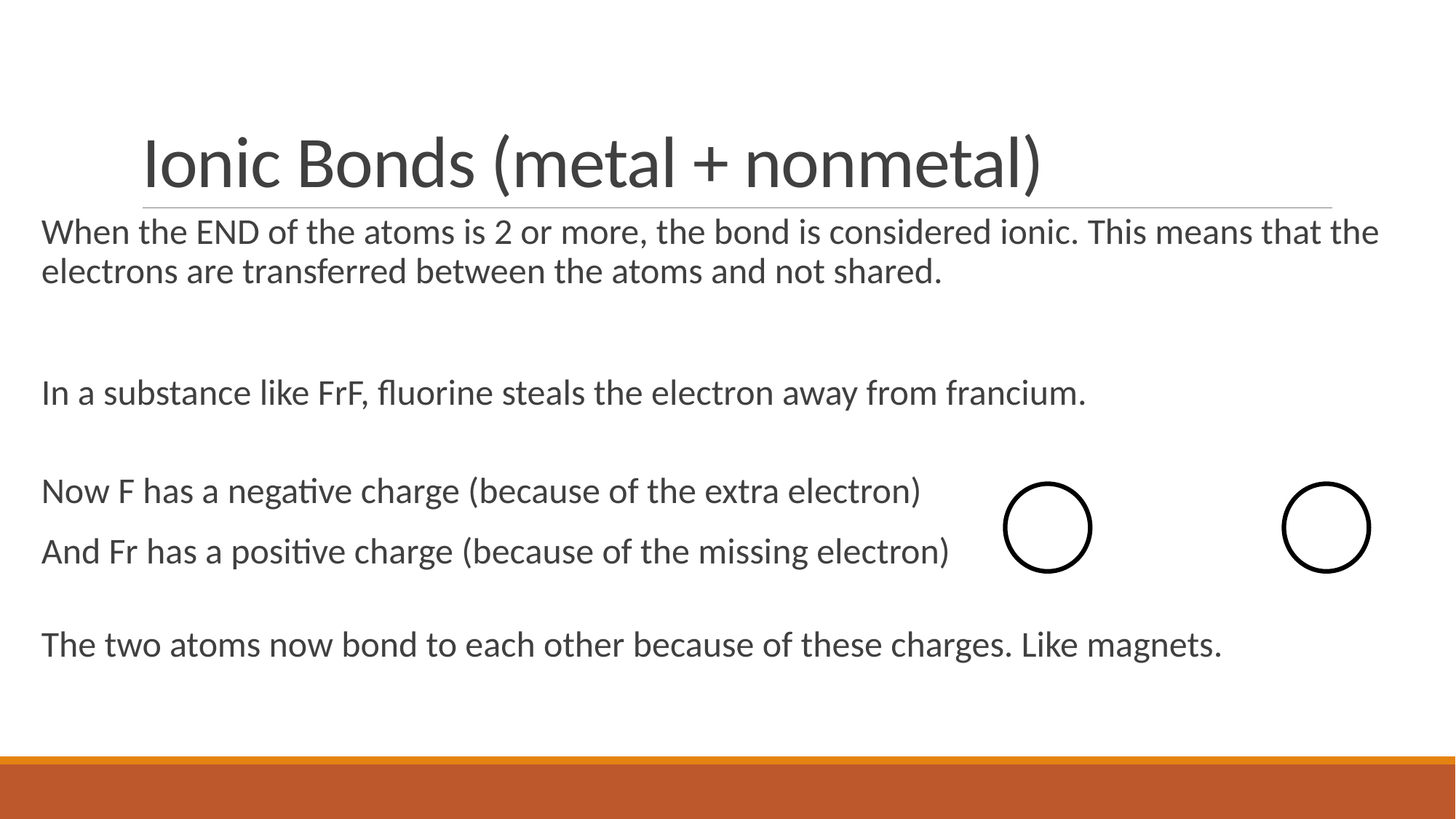

# Ionic Bonds (metal + nonmetal)
When the END of the atoms is 2 or more, the bond is considered ionic. This means that the electrons are transferred between the atoms and not shared.

In a substance like FrF, fluorine steals the electron away from francium.

Now F has a negative charge (because of the extra electron)
And Fr has a positive charge (because of the missing electron)

The two atoms now bond to each other because of these charges. Like magnets.